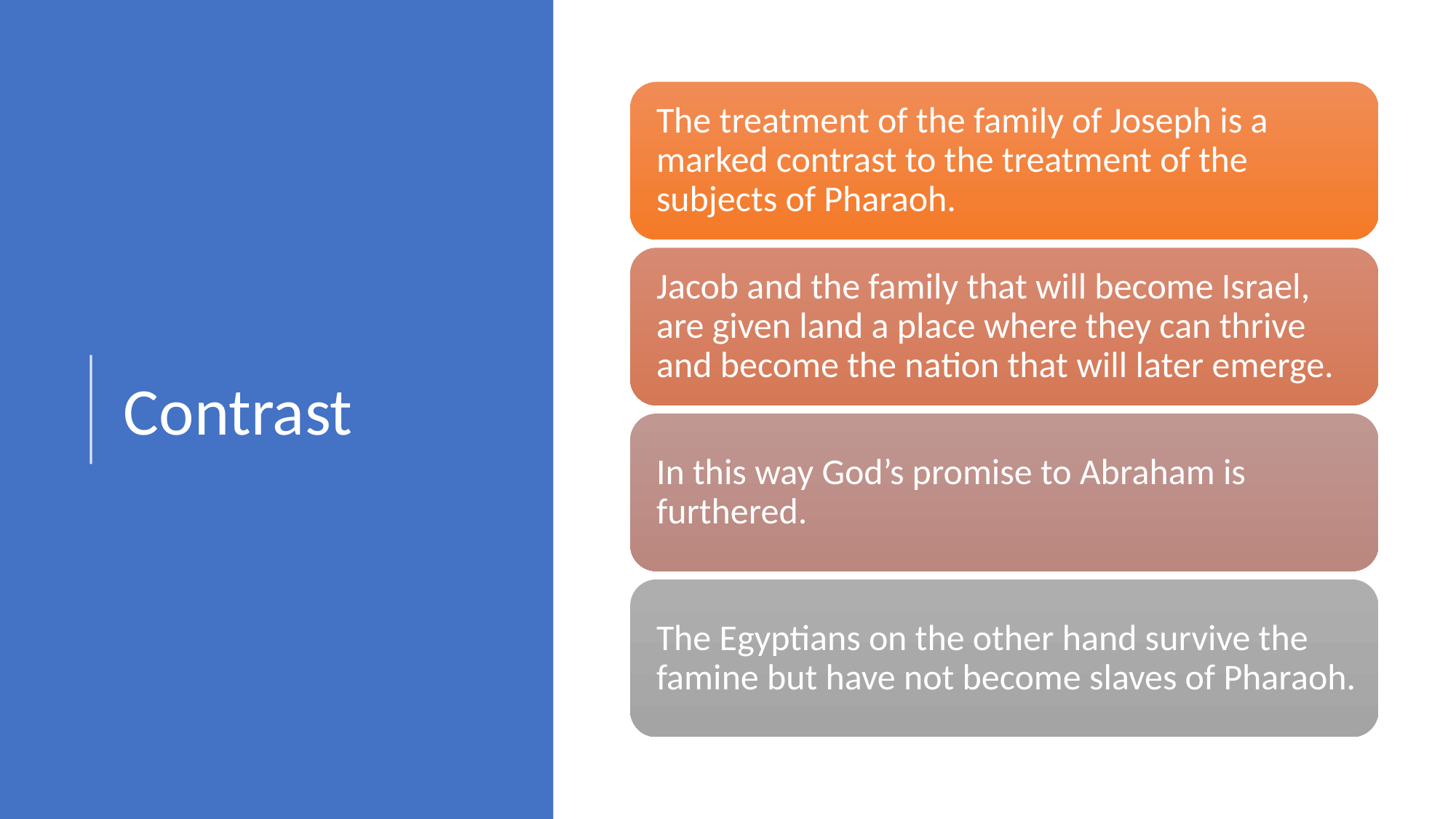

The treatment of the family of Joseph is a marked contrast to the treatment of the subjects of Pharaoh.
Jacob and the family that will become Israel, are given land a place where they can thrive and become the nation that will later emerge.
In this way God’s promise to Abraham is furthered.
The Egyptians on the other hand survive the famine but have not become slaves of Pharaoh.
# Contrast